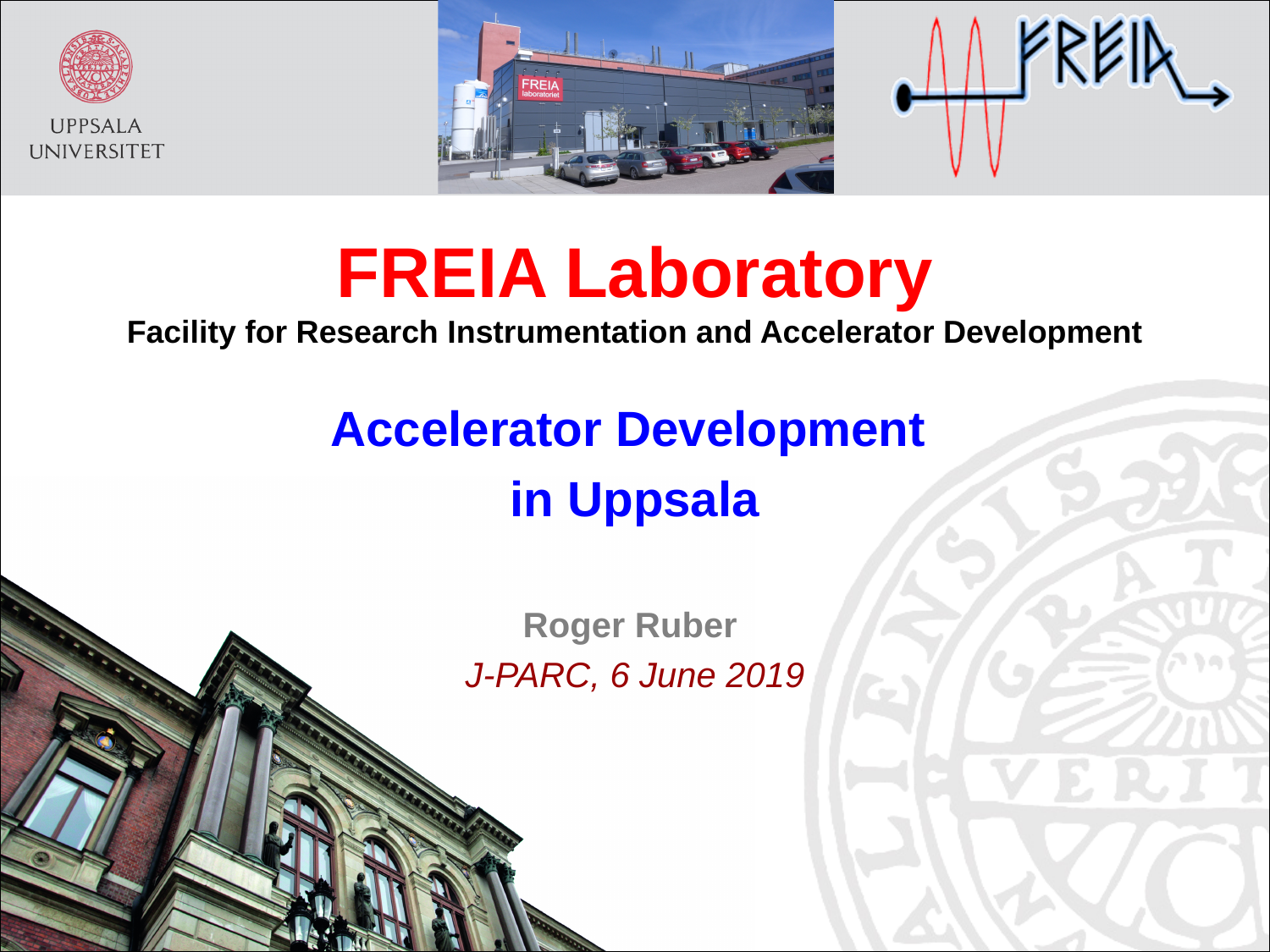

# FREIA Laboratory Facility for Research Instrumentation and Accelerator Development
Accelerator Development
in Uppsala
Roger Ruber
J-PARC, 6 June 2019